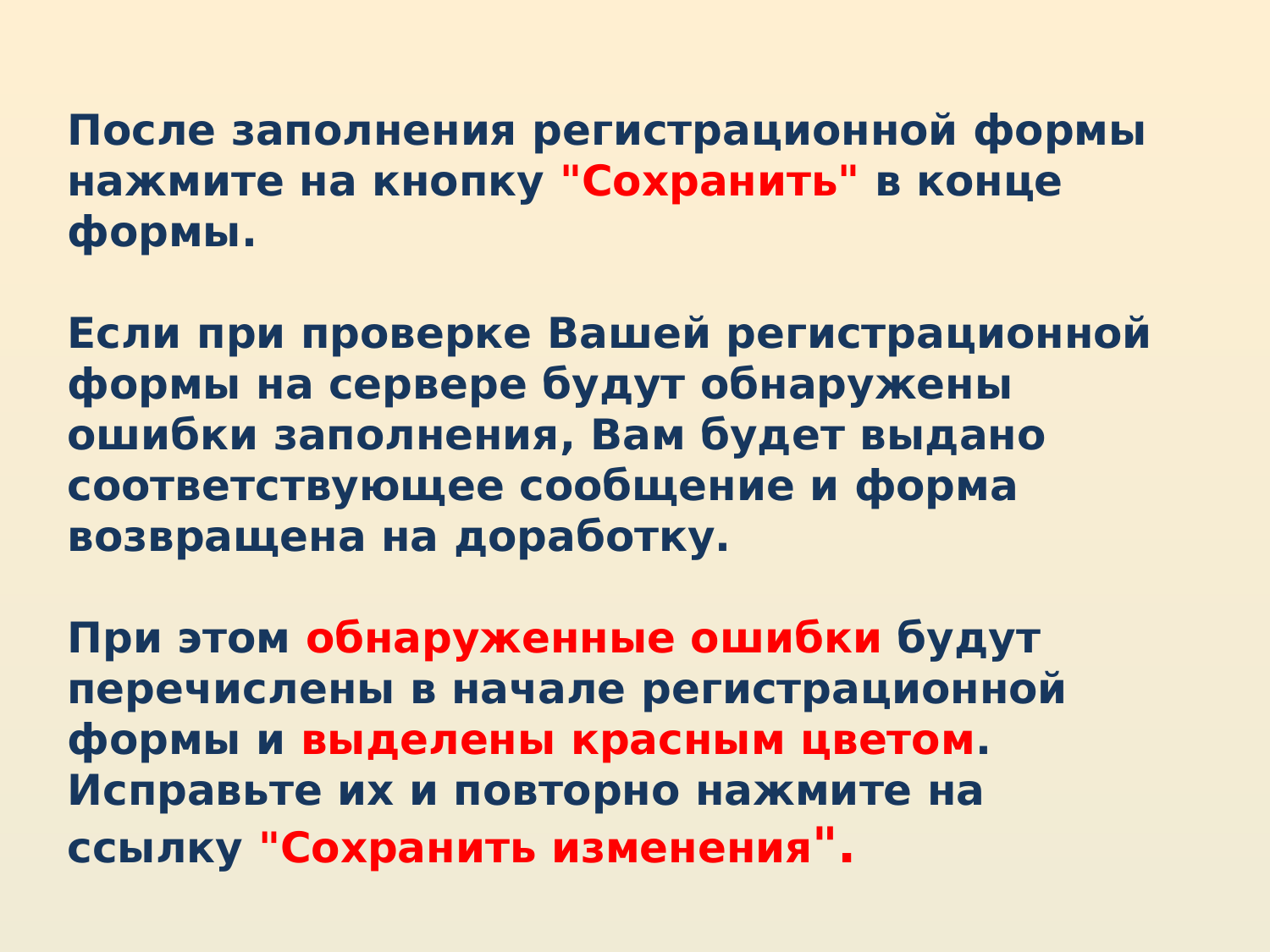

После заполнения регистрационной формы нажмите на кнопку "Сохранить" в конце формы.

Если при проверке Вашей регистрационной формы на сервере будут обнаружены ошибки заполнения, Вам будет выдано соответствующее сообщение и форма возвращена на доработку.

При этом обнаруженные ошибки будут перечислены в начале регистрационной формы и выделены красным цветом. Исправьте их и повторно нажмите на ссылку "Сохранить изменения".